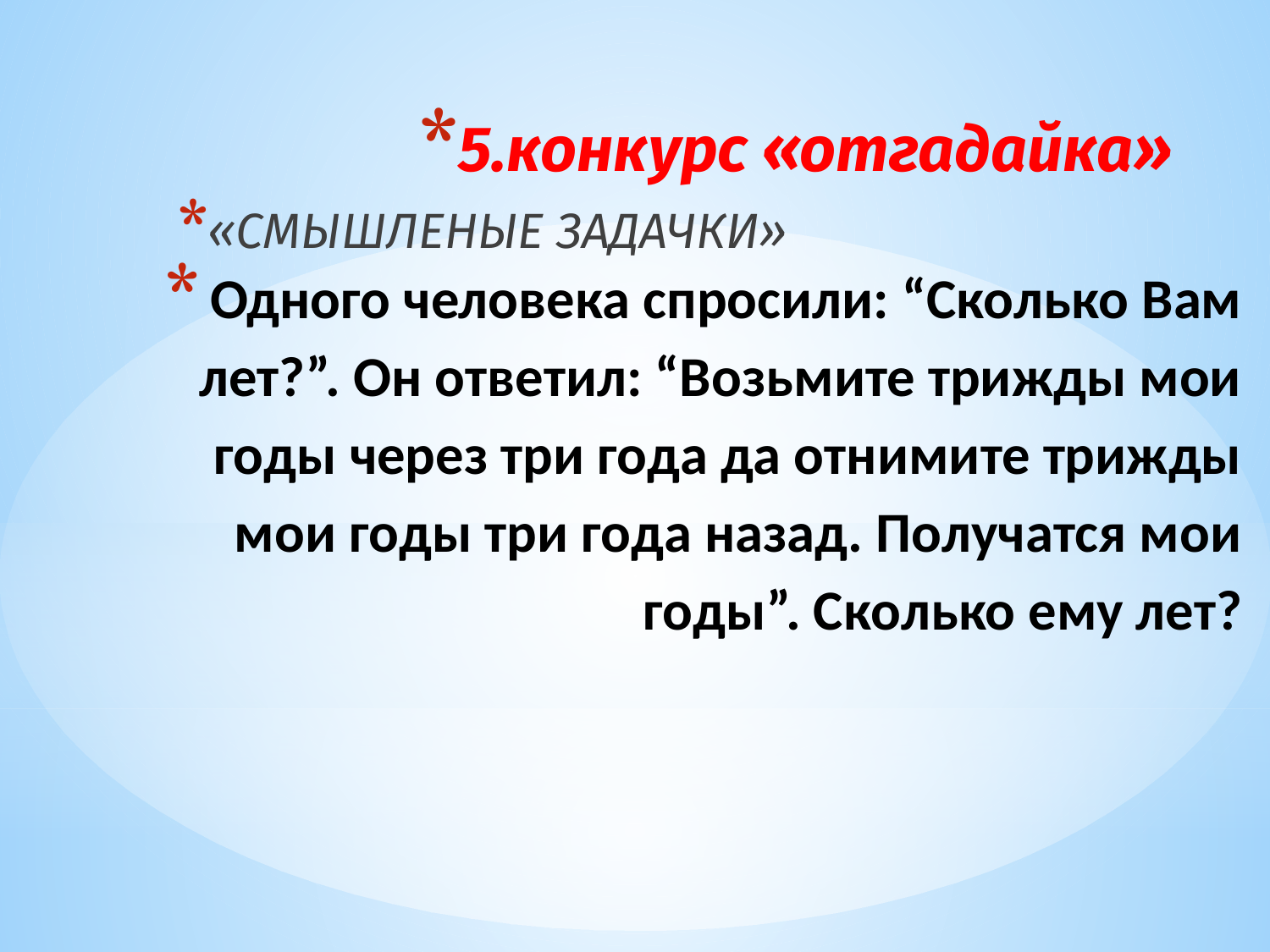

5.конкурс «отгадайка»
«СМЫШЛЕНЫЕ ЗАДАЧКИ»

# Одного человека спросили: “Сколько Вам лет?”. Он ответил: “Возьмите трижды мои годы через три года да отнимите трижды мои годы три года назад. Получатся мои годы”. Сколько ему лет?